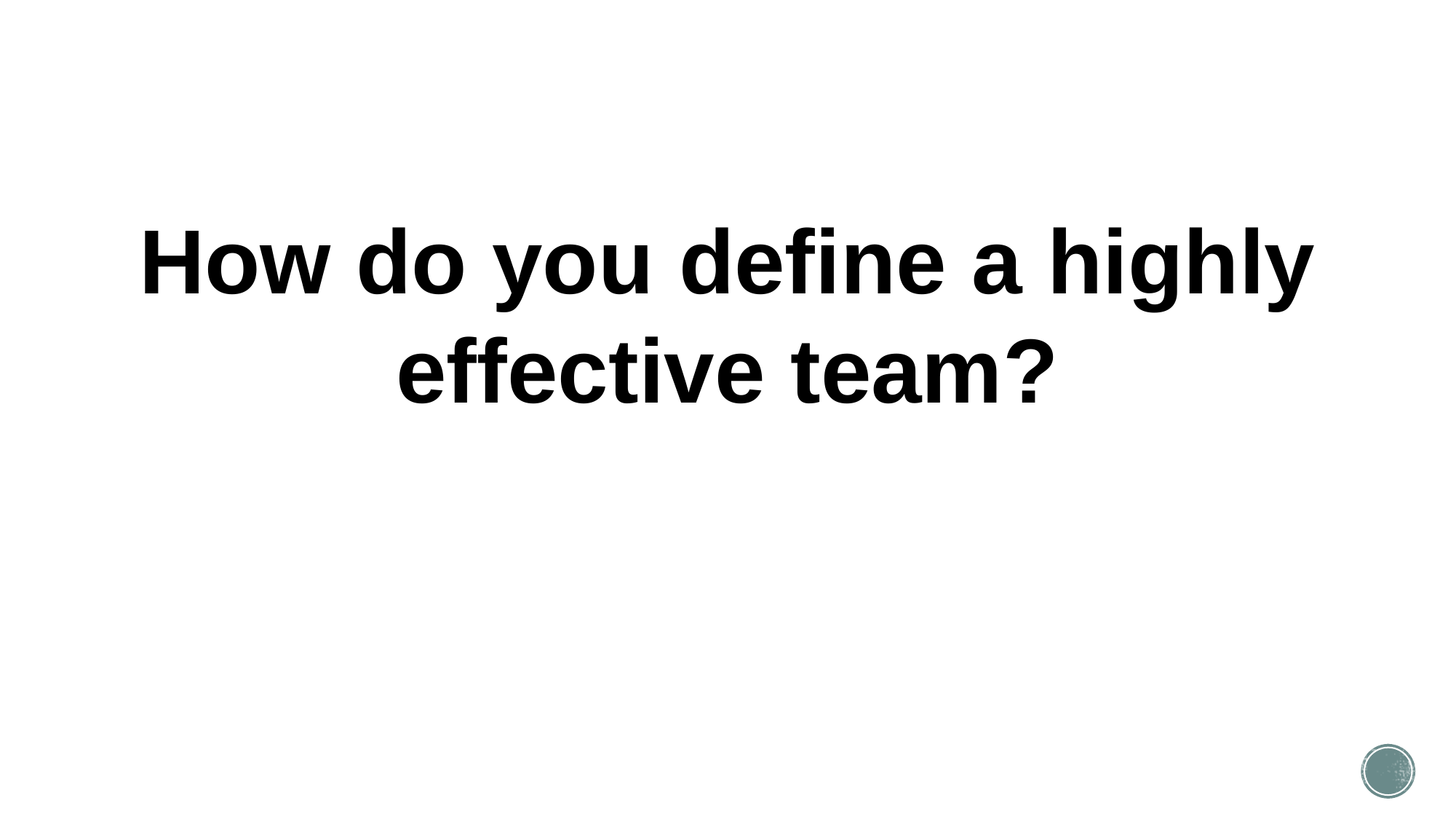

How do you define a highly effective team?